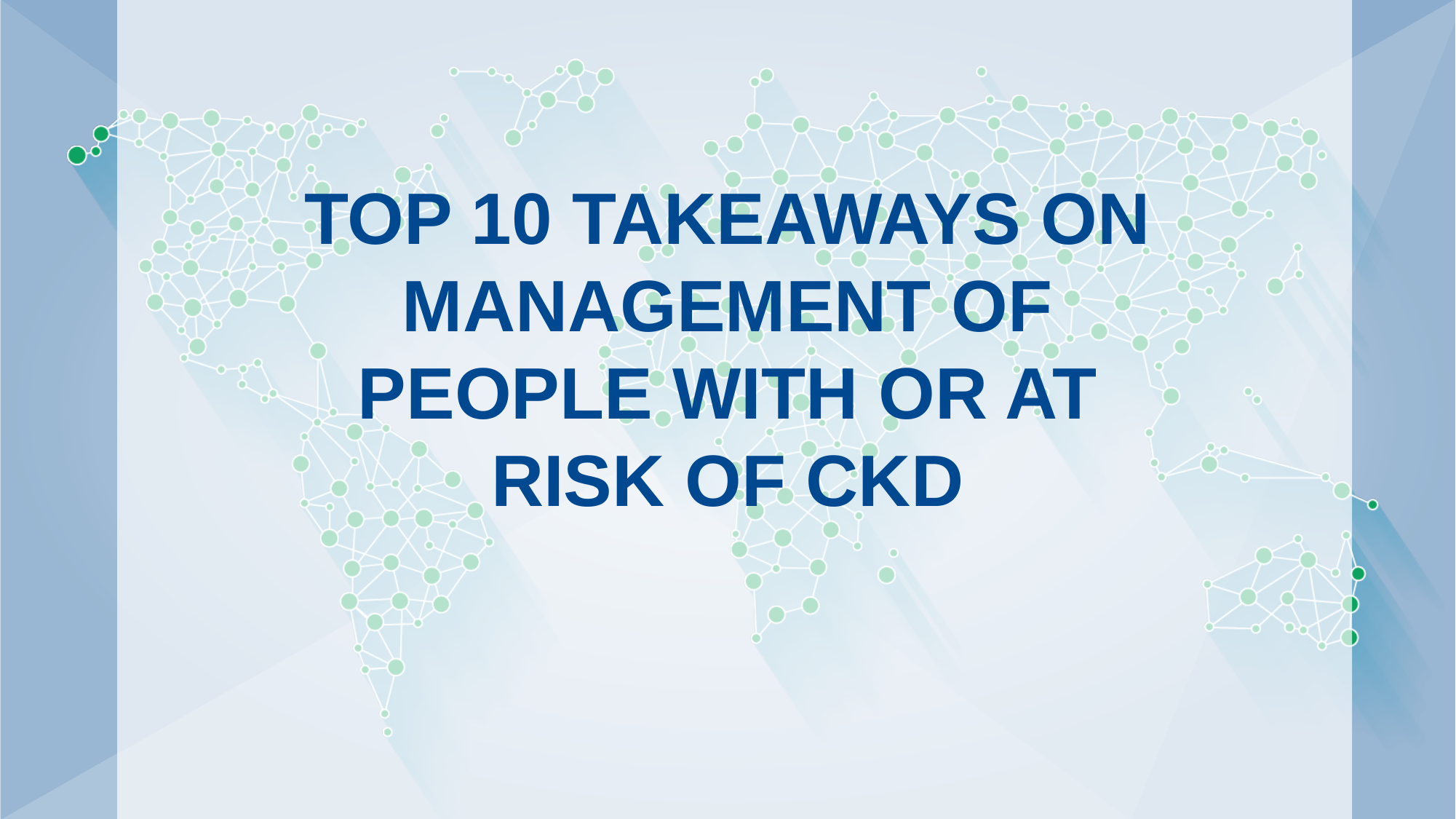

# Top 10 Takeaways on Management of People with or at Risk of CKD